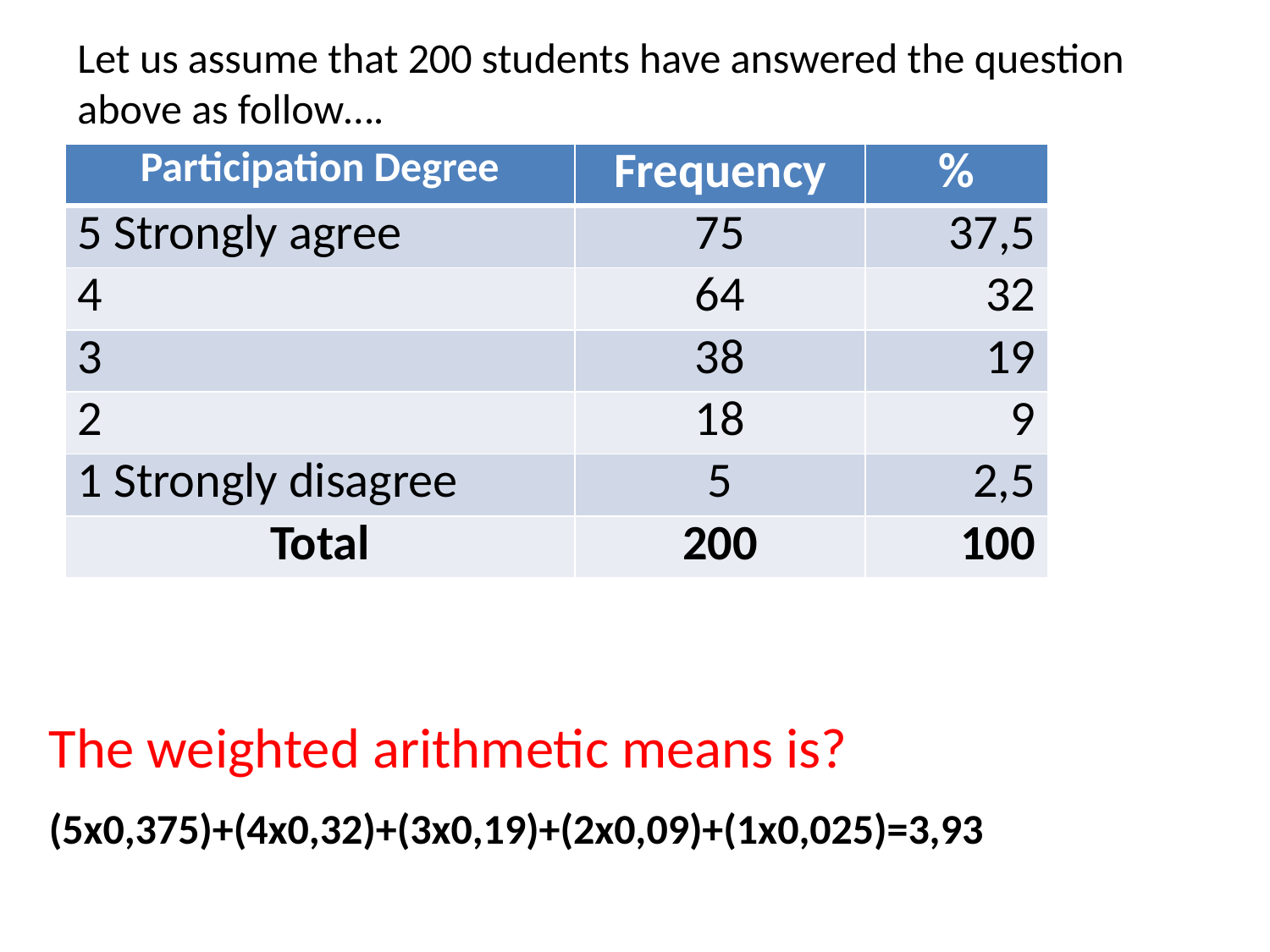

Let us assume that 200 students have answered the question above as follow….
| Participation Degree | Frequency | % |
| --- | --- | --- |
| 5 Strongly agree | 75 | 37,5 |
| 4 | 64 | 32 |
| 3 | 38 | 19 |
| 2 | 18 | 9 |
| 1 Strongly disagree | 5 | 2,5 |
| Total | 200 | 100 |
The weighted arithmetic means is?
(5x0,375)+(4x0,32)+(3x0,19)+(2x0,09)+(1x0,025)=3,93